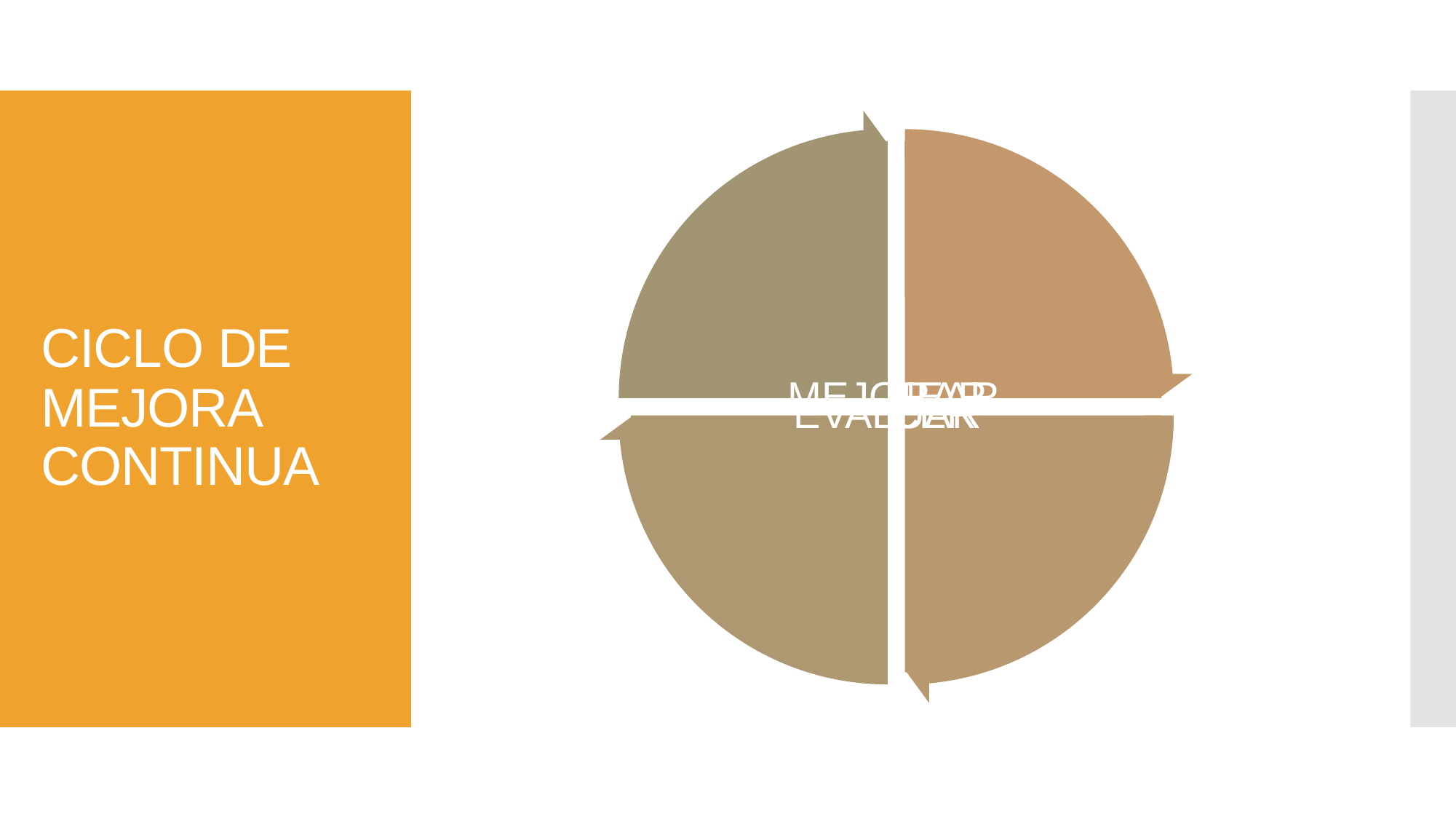

PLANEAR
HACER
EVALUAR
MEJORAR
# CICLO DE MEJORA CONTINUA